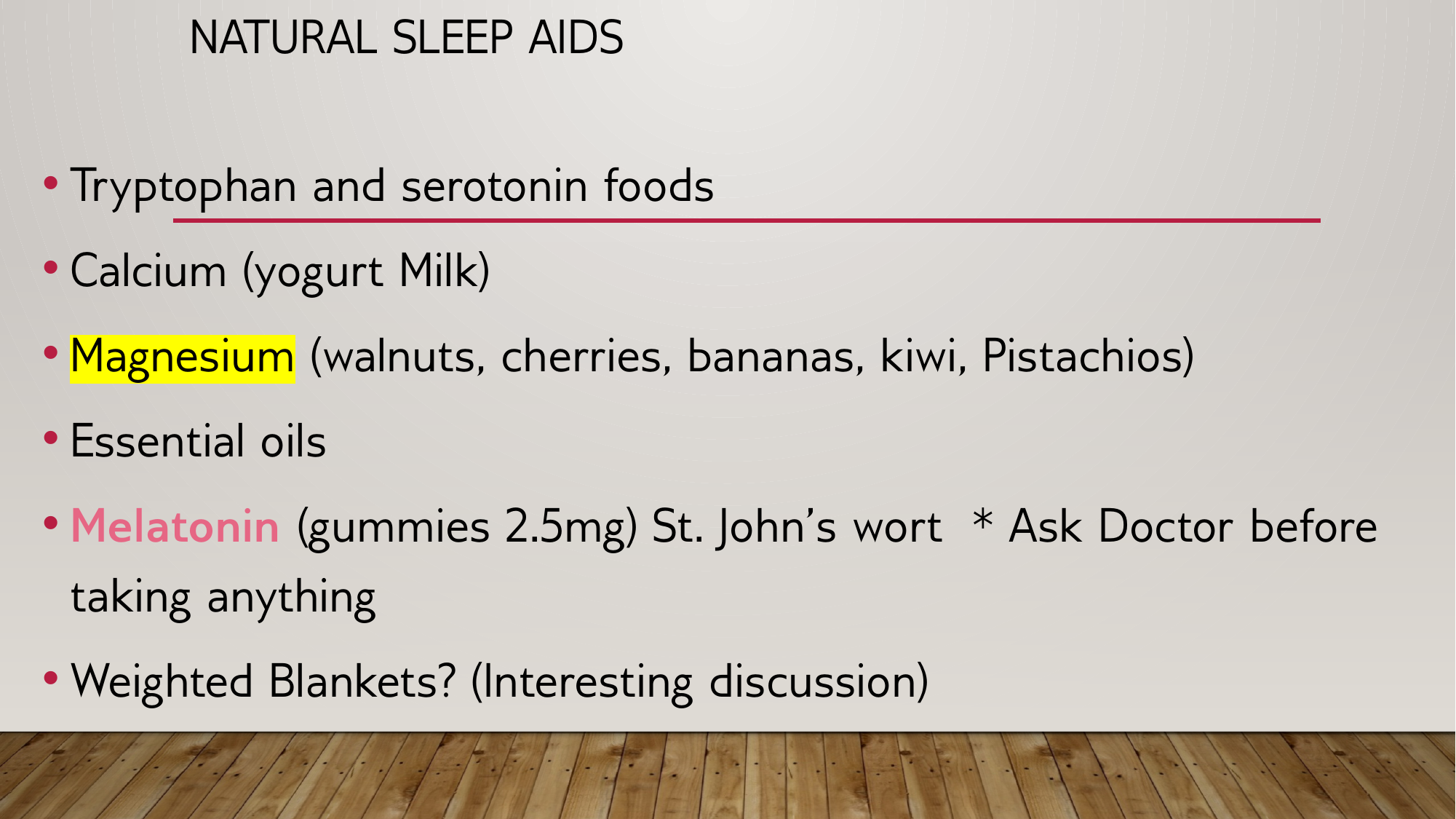

# Natural Sleep Aids

Tryptophan and serotonin foods
Calcium (yogurt Milk)
Magnesium (walnuts, cherries, bananas, kiwi, Pistachios)
Essential oils
Melatonin (gummies 2.5mg) St. John’s wort  * Ask Doctor before taking anything
Weighted Blankets? (Interesting discussion)